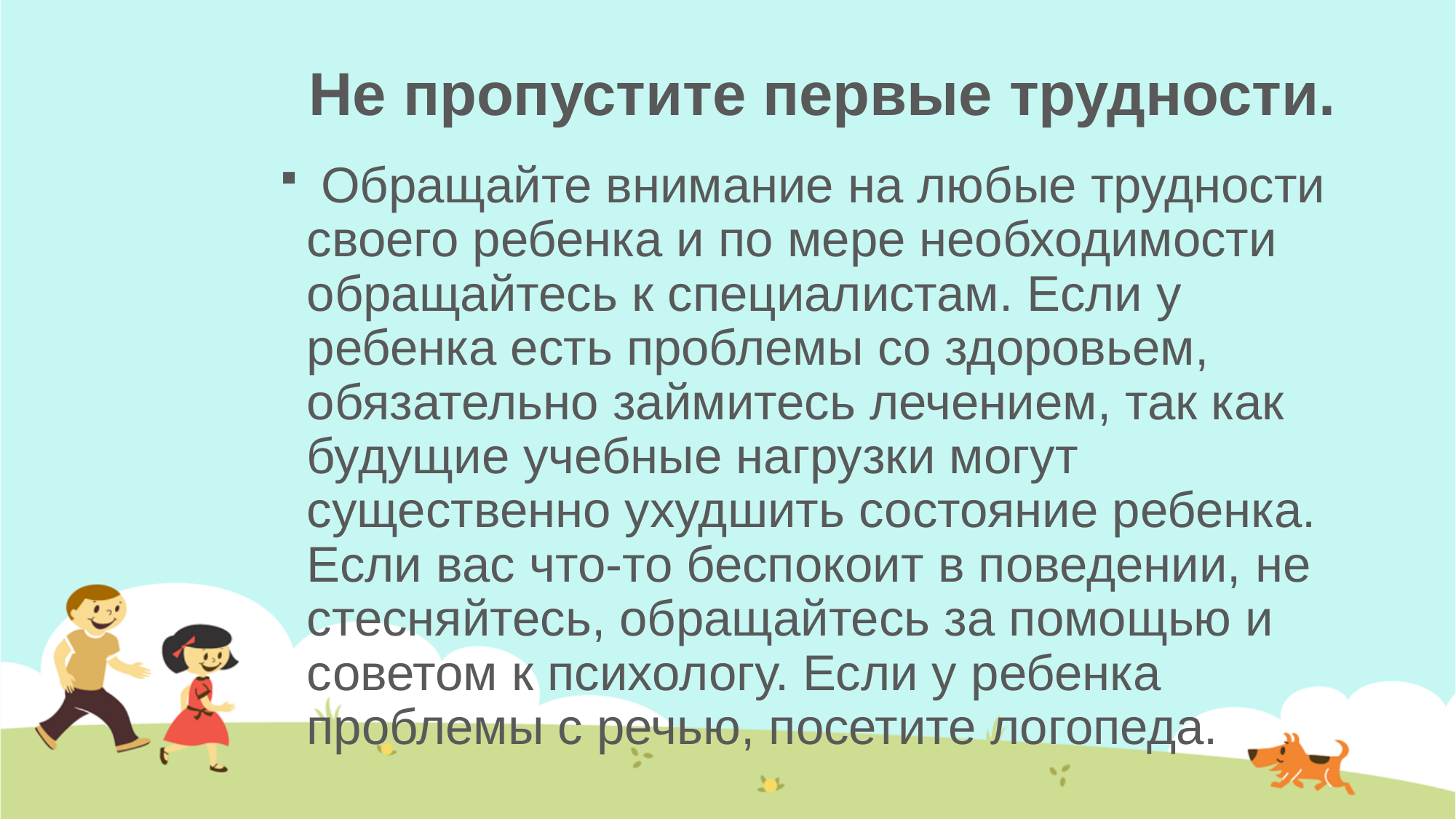

# Не пропустите первые трудности.
 Обращайте внимание на любые трудности своего ребенка и по мере необходимости обращайтесь к специалистам. Если у ребенка есть проблемы со здоровьем, обязательно займитесь лечением, так как будущие учебные нагрузки могут существенно ухудшить состояние ребенка. Если вас что-то беспокоит в поведении, не стесняйтесь, обращайтесь за помощью и советом к психологу. Если у ребенка проблемы с речью, посетите логопеда.